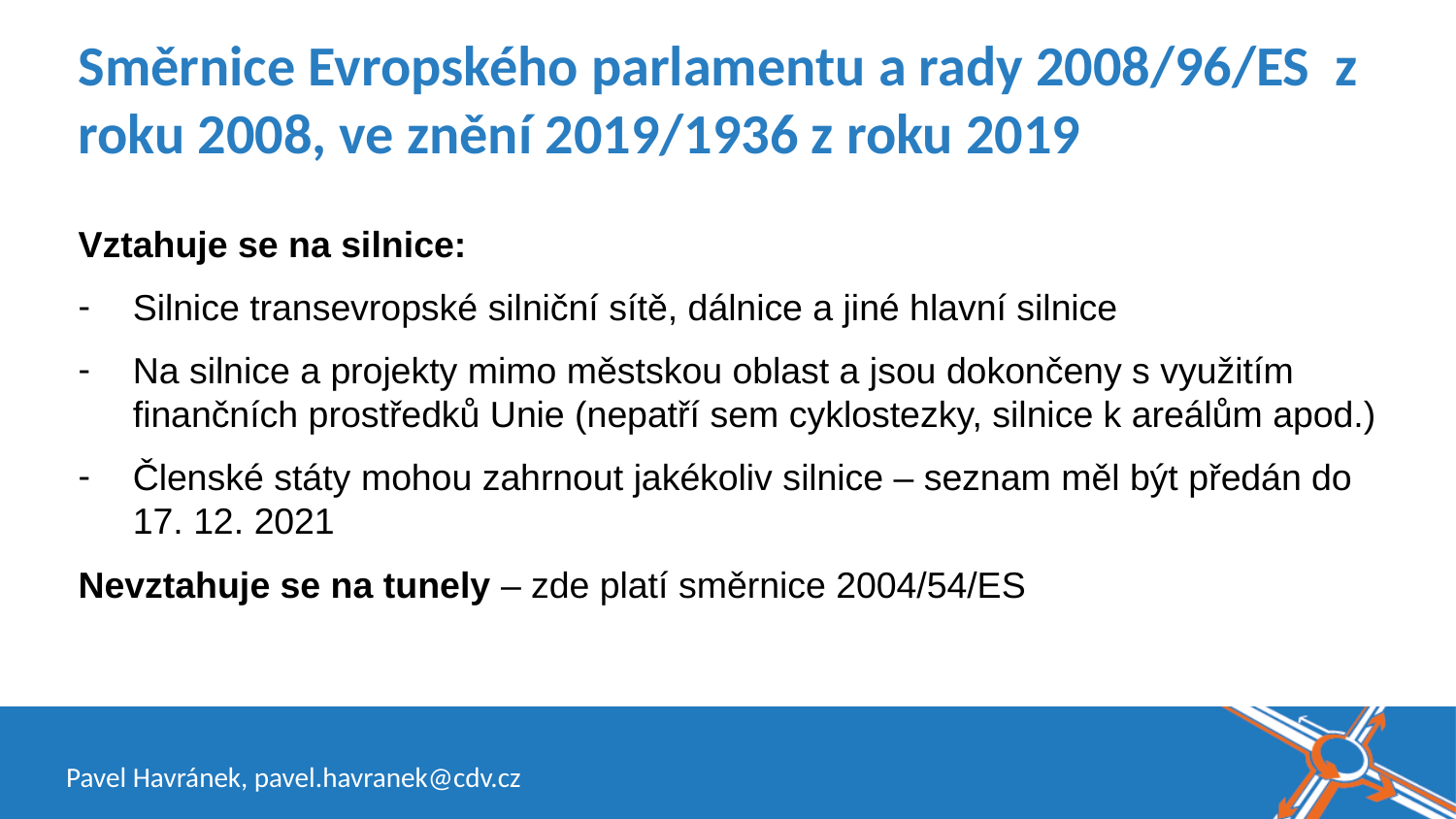

Směrnice Evropského parlamentu a rady 2008/96/ES  z roku 2008, ve znění 2019/1936 z roku 2019
Vztahuje se na silnice:
Silnice transevropské silniční sítě, dálnice a jiné hlavní silnice
Na silnice a projekty mimo městskou oblast a jsou dokončeny s využitím finančních prostředků Unie (nepatří sem cyklostezky, silnice k areálům apod.)
Členské státy mohou zahrnout jakékoliv silnice – seznam měl být předán do 17. 12. 2021
Nevztahuje se na tunely – zde platí směrnice 2004/54/ES